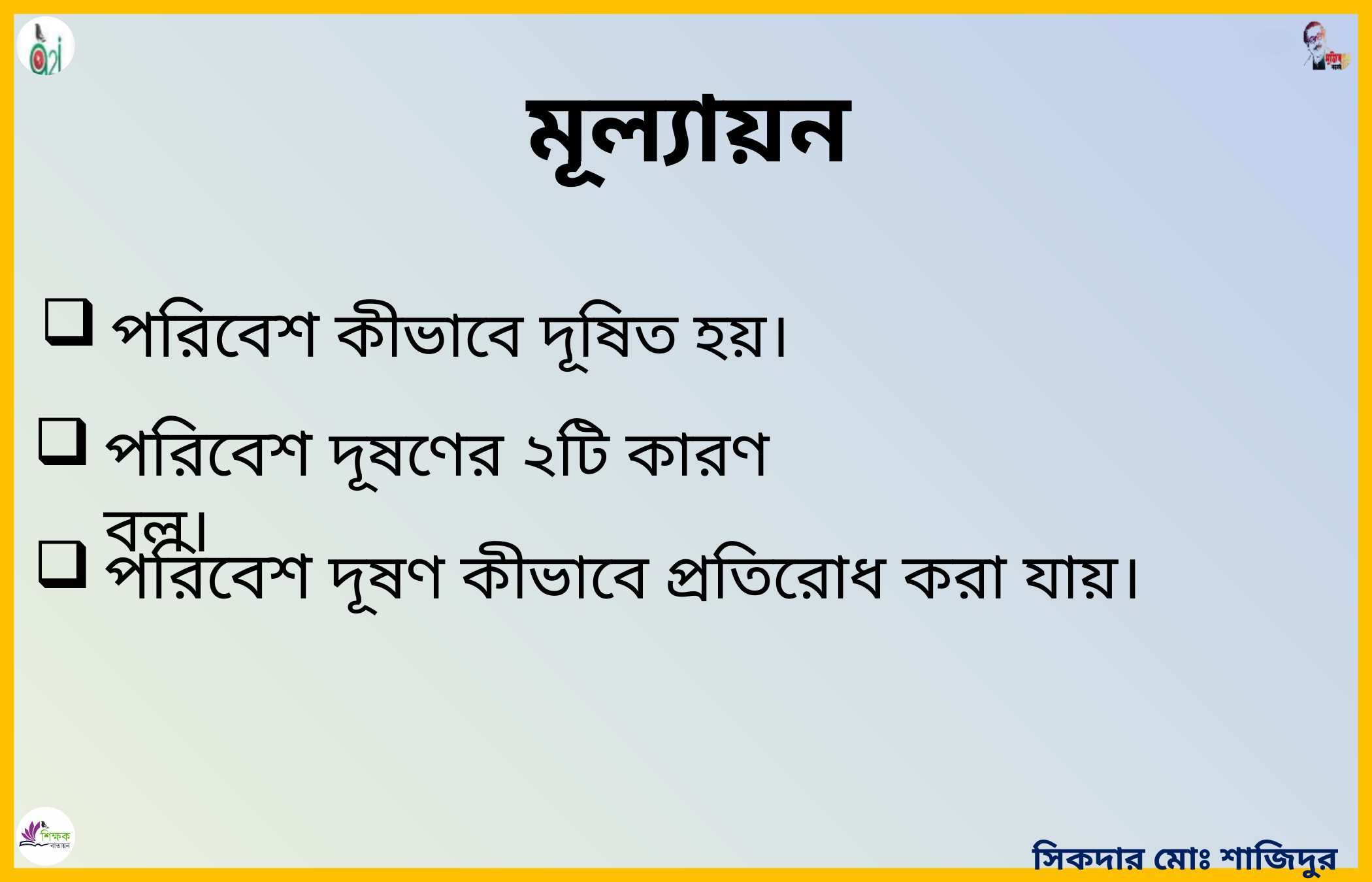

মূল্যায়ন
পরিবেশ কীভাবে দূষিত হয়।
পরিবেশ দূষণের ২টি কারণ বল।
পরিবেশ দূষণ কীভাবে প্রতিরোধ করা যায়।